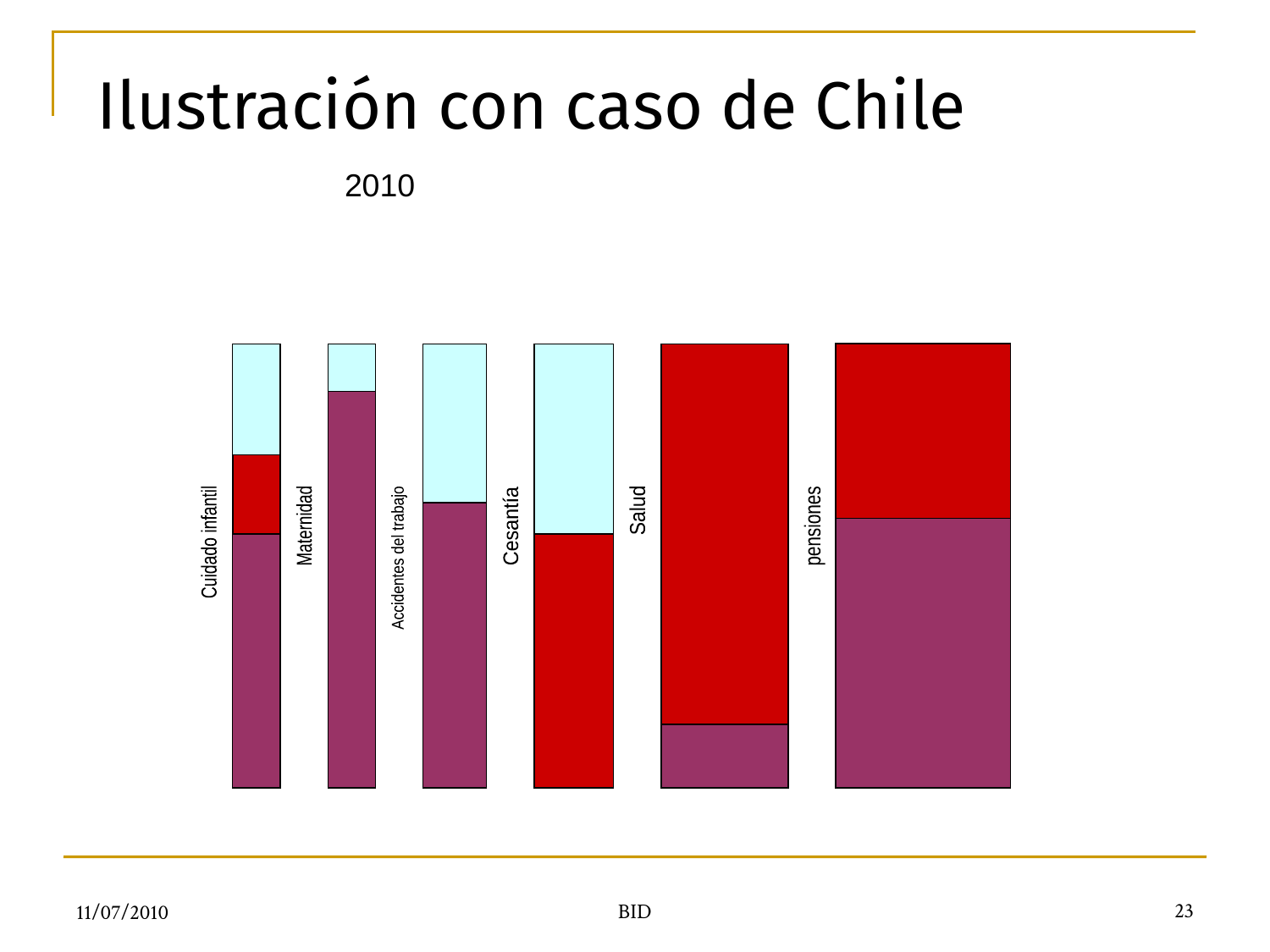

Ilustración con caso de Chile
2010

Salud
pensiones
Maternidad
Cesantía

Cuidado infantil

Accidentes del trabajo

11/07/2010
23
BID